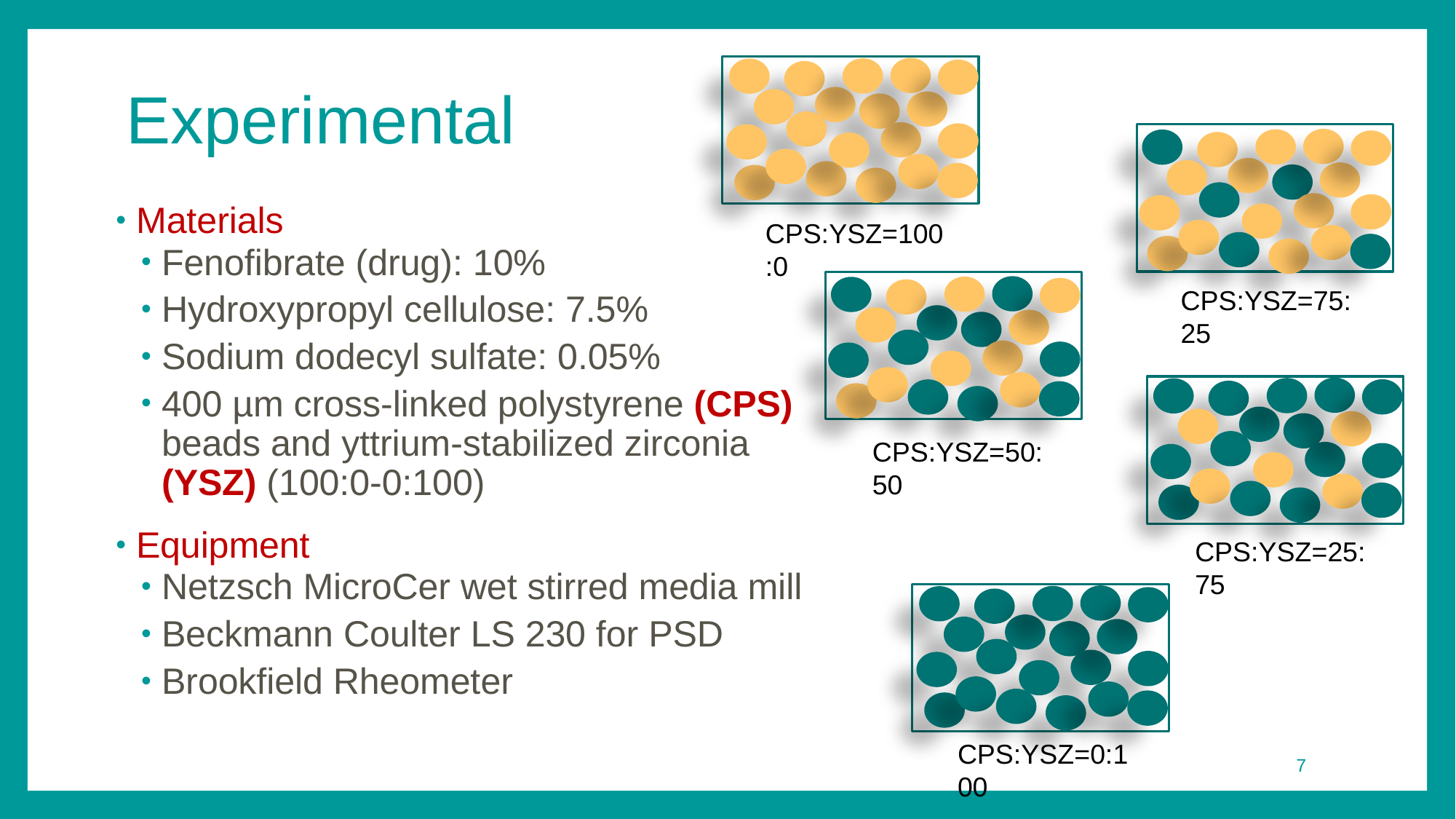

# Experimental

Materials
Fenofibrate (drug): 10%
Hydroxypropyl cellulose: 7.5%
Sodium dodecyl sulfate: 0.05%
400 µm cross-linked polystyrene (CPS) beads and yttrium-stabilized zirconia (YSZ) (100:0-0:100)
Equipment
Netzsch MicroCer wet stirred media mill
Beckmann Coulter LS 230 for PSD
Brookfield Rheometer
CPS:YSZ=100:0

CPS:YSZ=75:25

CPS:YSZ=50:50
CPS:YSZ=25:75

CPS:YSZ=0:100
7